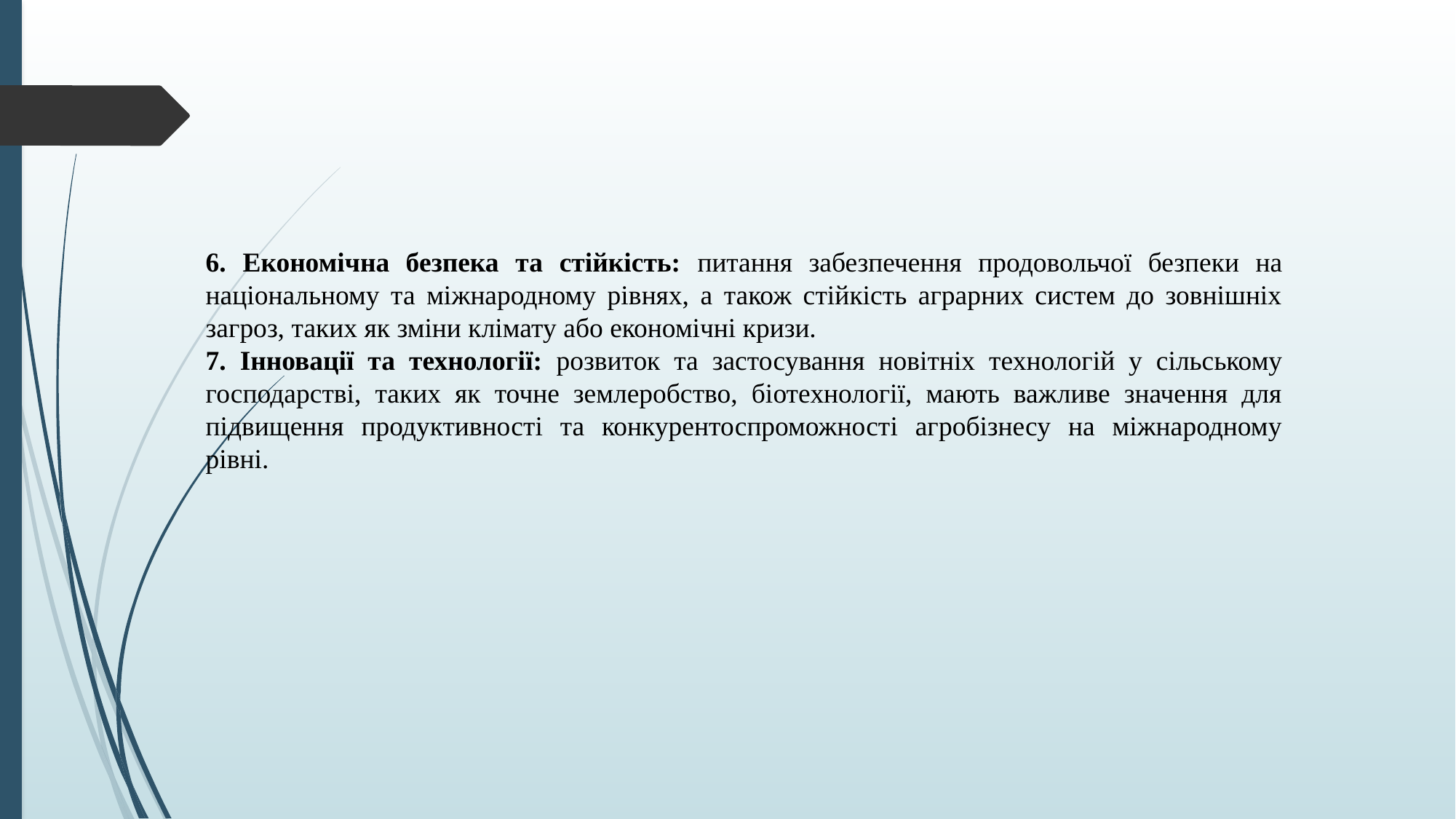

6. Економічна безпека та стійкість: питання забезпечення продовольчої безпеки на національному та міжнародному рівнях, а також стійкість аграрних систем до зовнішніх загроз, таких як зміни клімату або економічні кризи.
7. Інновації та технології: розвиток та застосування новітніх технологій у сільському господарстві, таких як точне землеробство, біотехнології, мають важливе значення для підвищення продуктивності та конкурентоспроможності агробізнесу на міжнародному рівні.